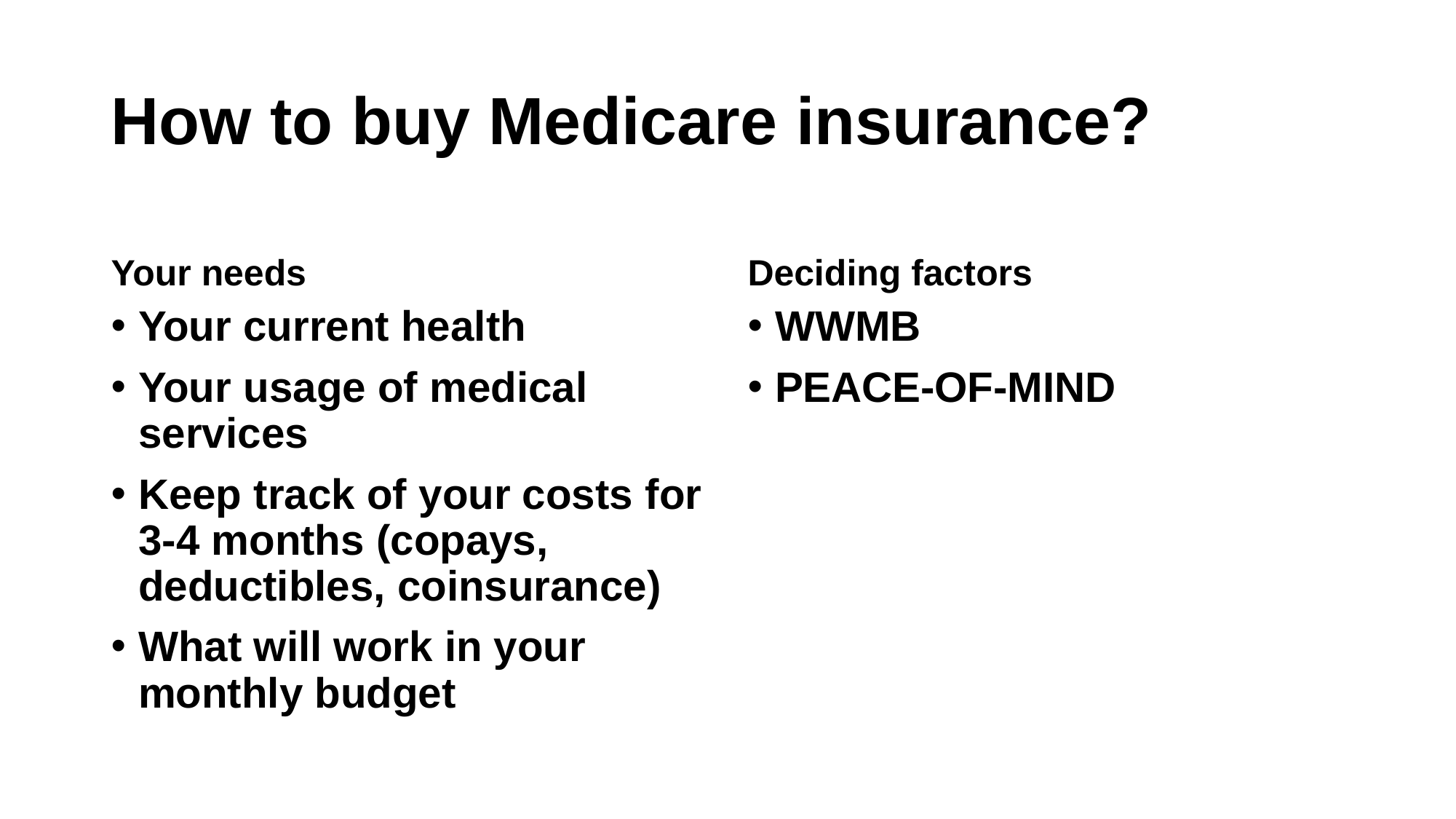

# How to buy Medicare insurance?
Your needs
Deciding factors
Your current health
Your usage of medical services
Keep track of your costs for 3-4 months (copays, deductibles, coinsurance)
What will work in your monthly budget

WWMB
PEACE-OF-MIND